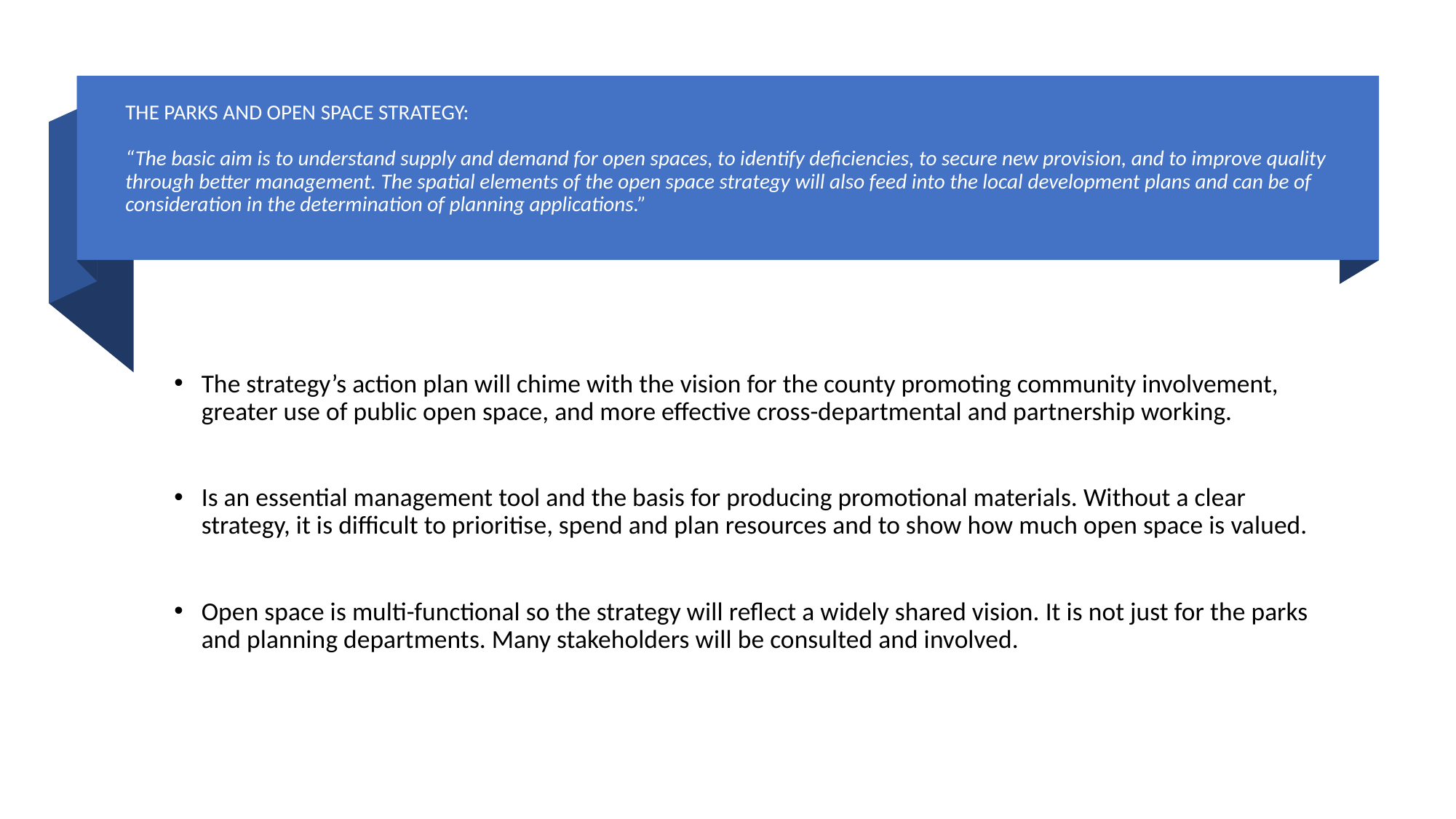

# THE PARKS AND OPEN SPACE STRATEGY: “The basic aim is to understand supply and demand for open spaces, to identify deficiencies, to secure new provision, and to improve quality through better management. The spatial elements of the open space strategy will also feed into the local development plans and can be of consideration in the determination of planning applications.”

The strategy’s action plan will chime with the vision for the county promoting community involvement, greater use of public open space, and more effective cross-departmental and partnership working.

Is an essential management tool and the basis for producing promotional materials. Without a clear strategy, it is difficult to prioritise, spend and plan resources and to show how much open space is valued.

Open space is multi-functional so the strategy will reflect a widely shared vision. It is not just for the parks and planning departments. Many stakeholders will be consulted and involved.